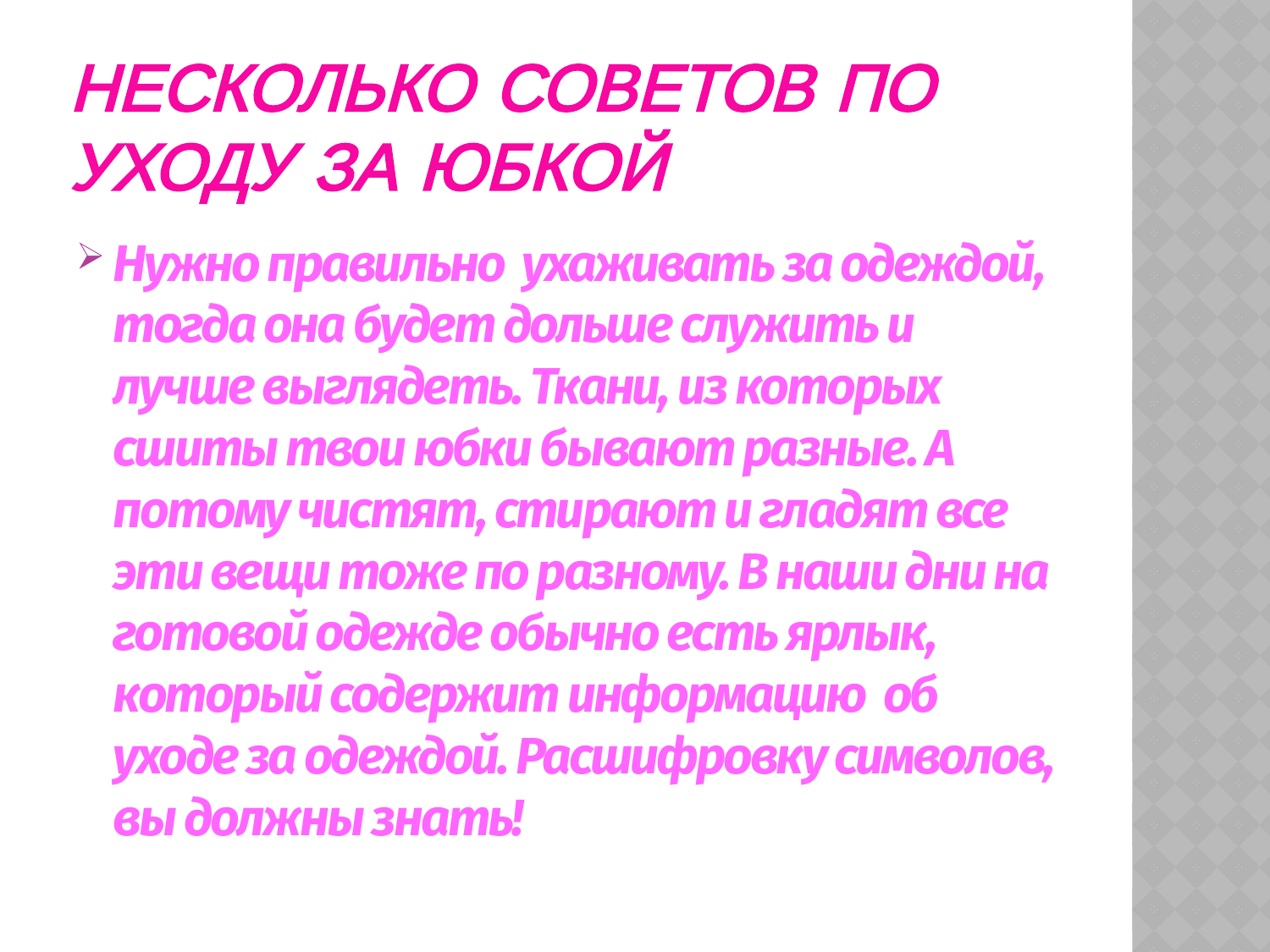

# НЕСКОЛЬКО СОВЕТОВ ПО УХОДУ ЗА ЮБКОЙ
Нужно правильно  ухаживать за одеждой, тогда она будет дольше служить и лучше выглядеть. Ткани, из которых сшиты твои юбки бывают разные. А потому чистят, стирают и гладят все эти вещи тоже по разному. В наши дни на готовой одежде обычно есть ярлык, который содержит информацию  об уходе за одеждой. Расшифровку символов, вы должны знать!